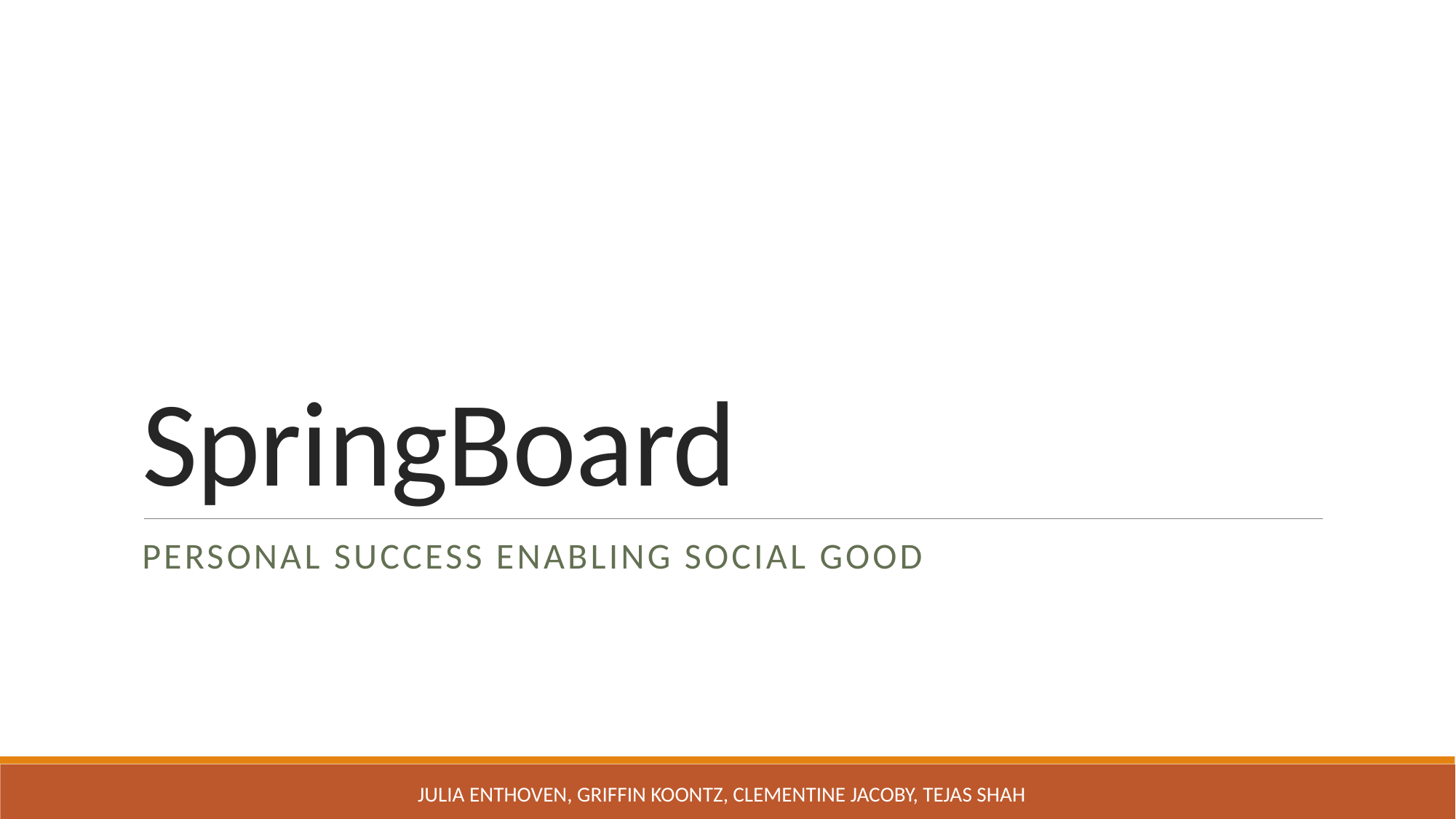

# SpringBoard
Personal Success enabling social good
Julia Enthoven, Griffin Koontz, Clementine Jacoby, Tejas Shah